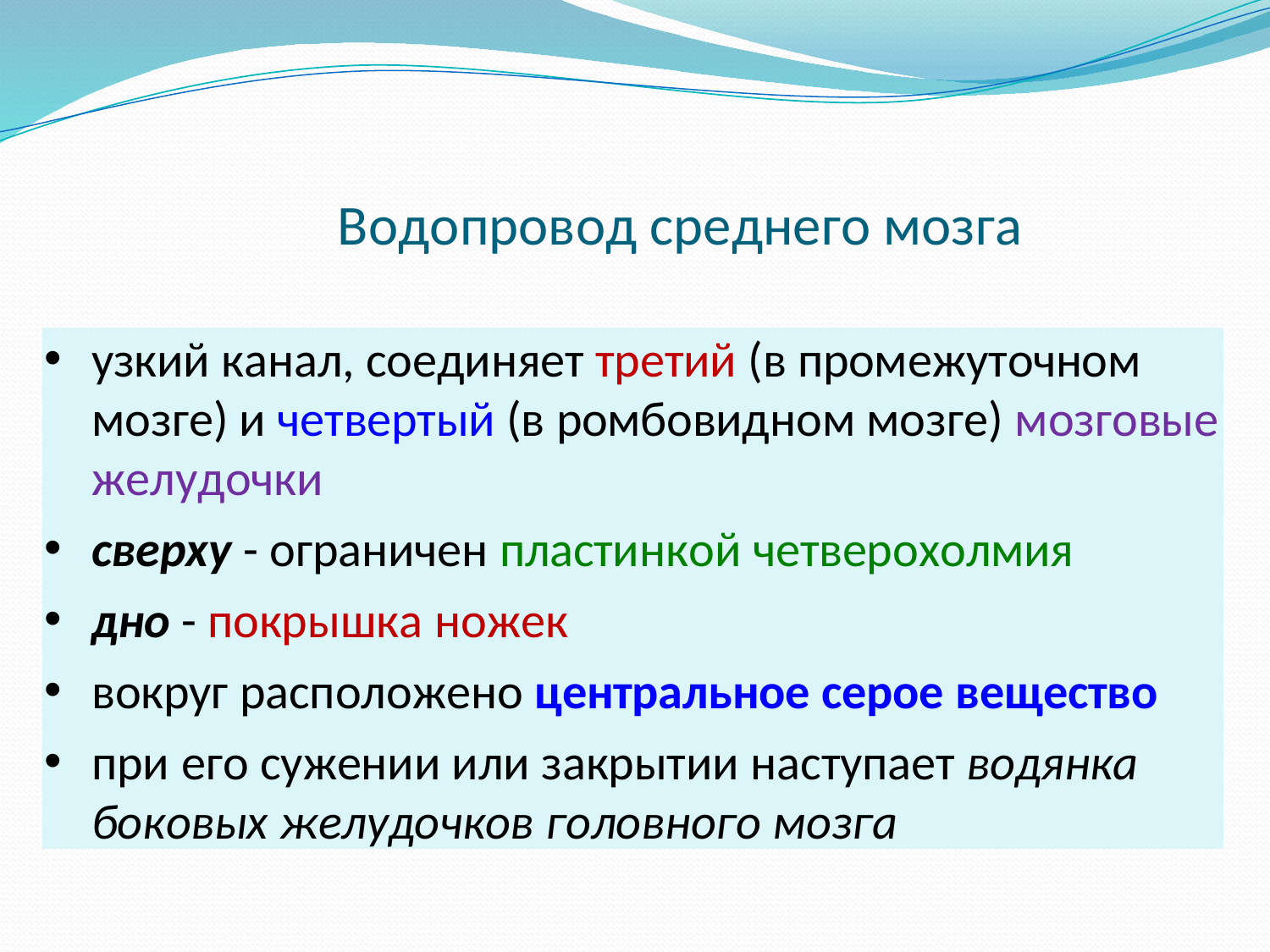

# Водопровод среднего мозга
узкий канал, соединяет третий (в промежуточном мозге) и четвертый (в ромбовидном мозге) мозговые желудочки
сверху - ограничен пластинкой четверохолмия
дно - покрышка ножек
вокруг расположено центральное серое вещество
при его сужении или закрытии наступает водянка
боковых желудочков головного мозга